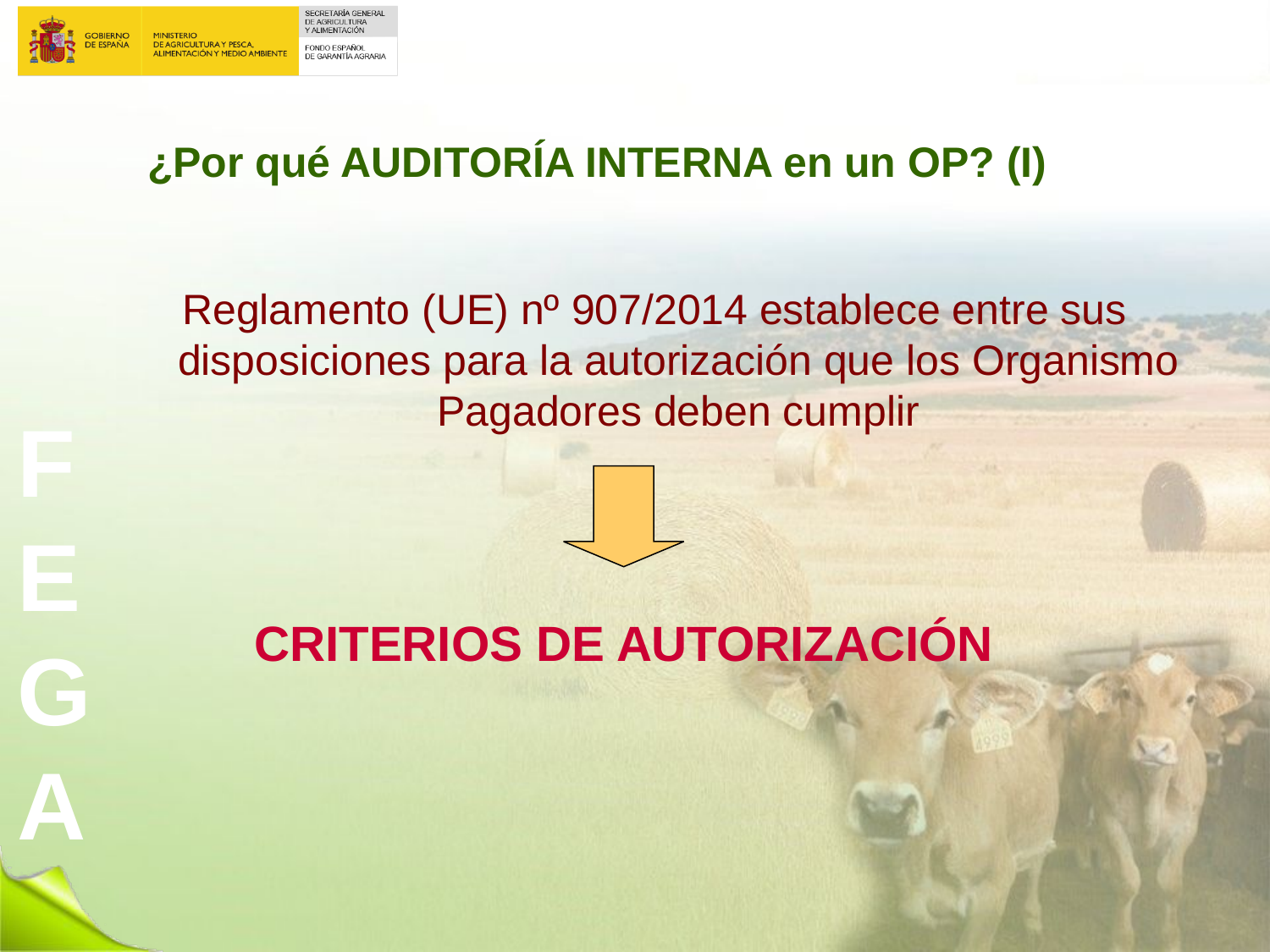

¿Por qué AUDITORÍA INTERNA en un OP? (I)
Reglamento (UE) nº 907/2014 establece entre sus disposiciones para la autorización que los Organismo Pagadores deben cumplir

CRITERIOS DE AUTORIZACIÓN